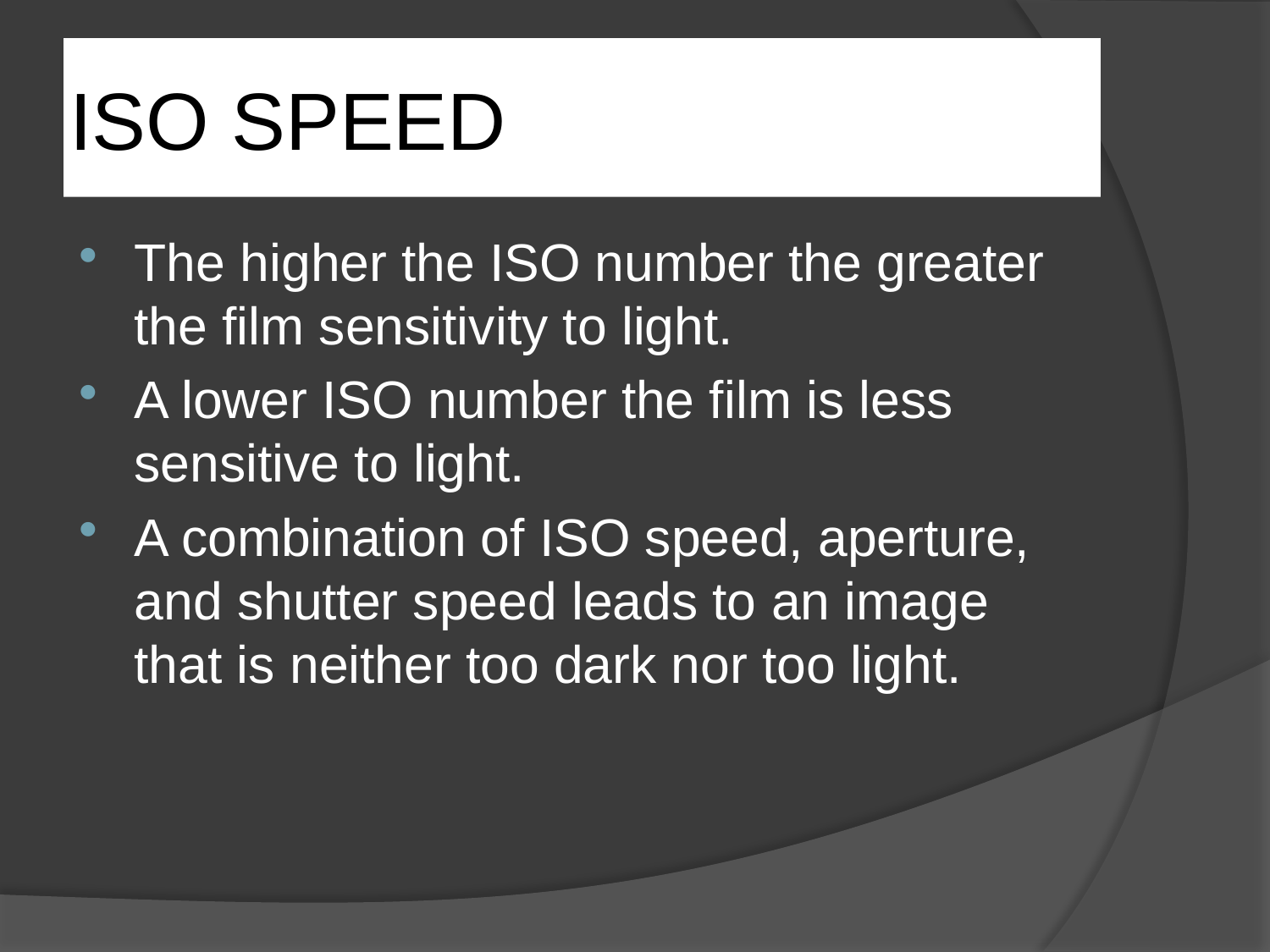

# ISO SPEED
The higher the ISO number the greater the film sensitivity to light.
A lower ISO number the film is less sensitive to light.
A combination of ISO speed, aperture, and shutter speed leads to an image that is neither too dark nor too light.